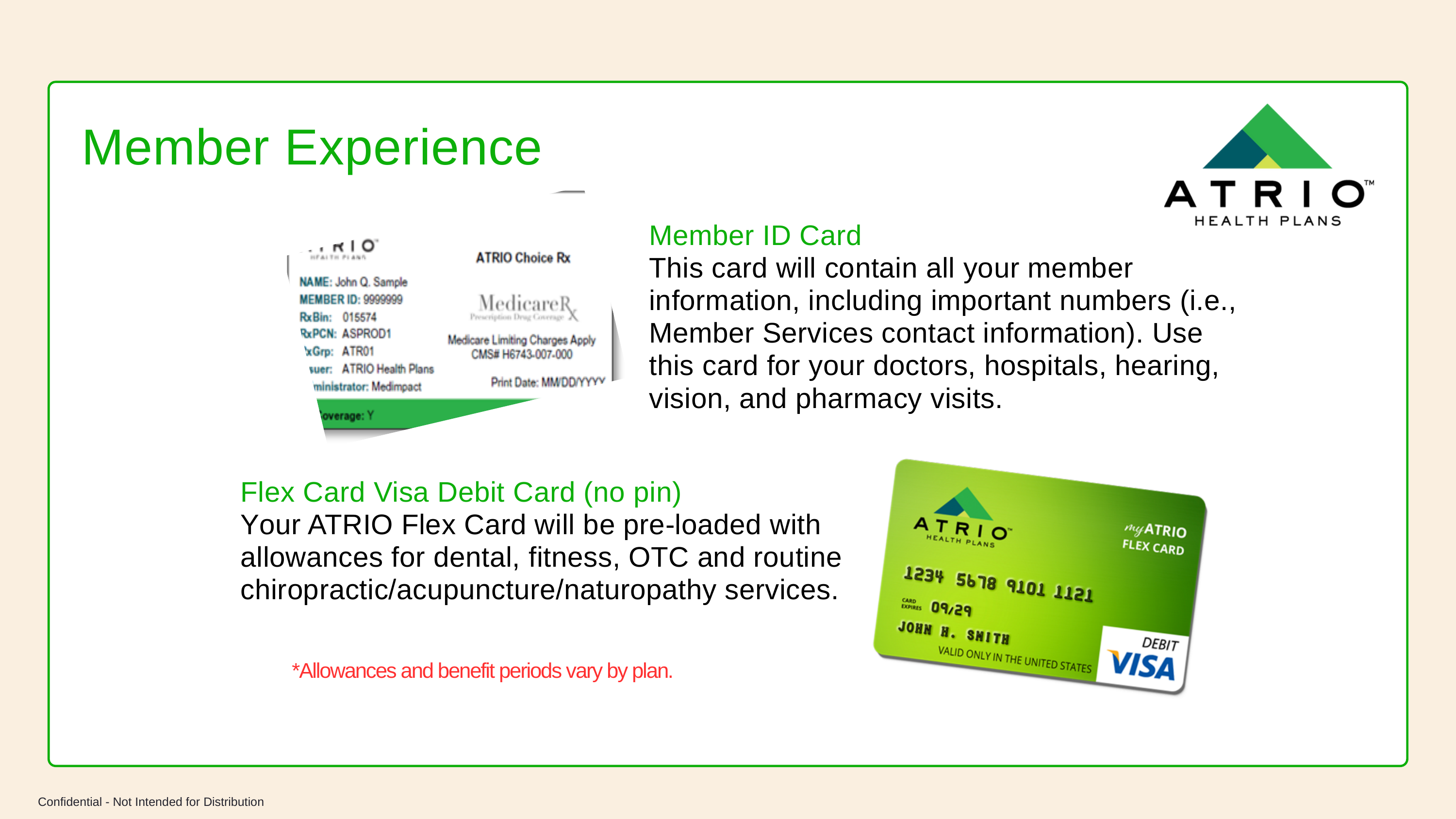

Member Experience
Member ID Card
This card will contain all your member information, including important numbers (i.e., Member Services contact information). Use this card for your doctors, hospitals, hearing, vision, and pharmacy visits.

Flex Card Visa Debit Card (no pin)
Your ATRIO Flex Card will be pre-loaded with allowances for dental, fitness, OTC and routine chiropractic/acupuncture/naturopathy services.

*Allowances and benefit periods vary by plan.
Confidential - Not Intended for Distribution